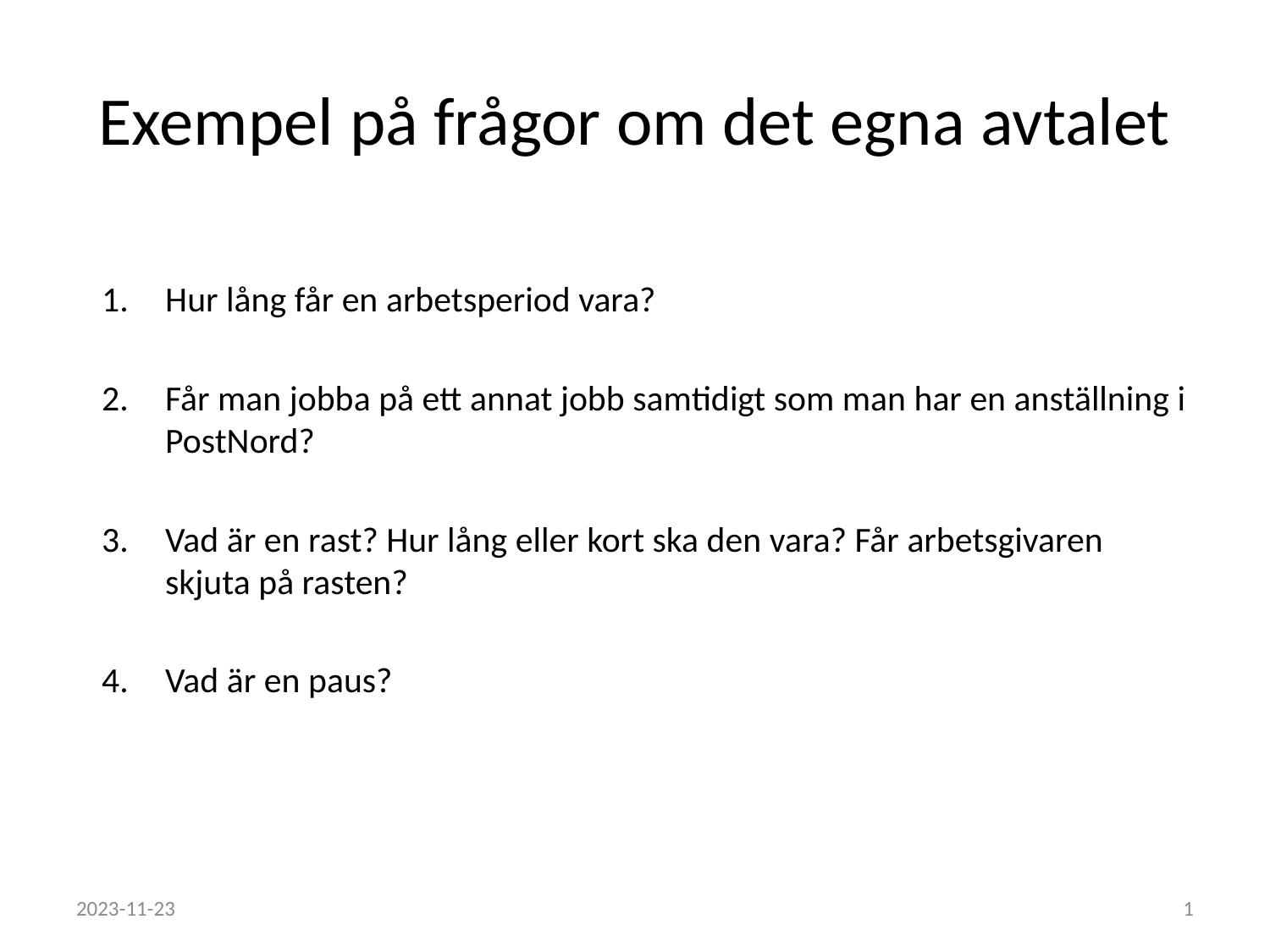

# Exempel på frågor om det egna avtalet
Hur lång får en arbetsperiod vara?

2.	Får man jobba på ett annat jobb samtidigt som man har en anställning i PostNord?

3.	Vad är en rast? Hur lång eller kort ska den vara? Får arbetsgivaren skjuta på rasten?

4.	Vad är en paus?

2023-11-23

1